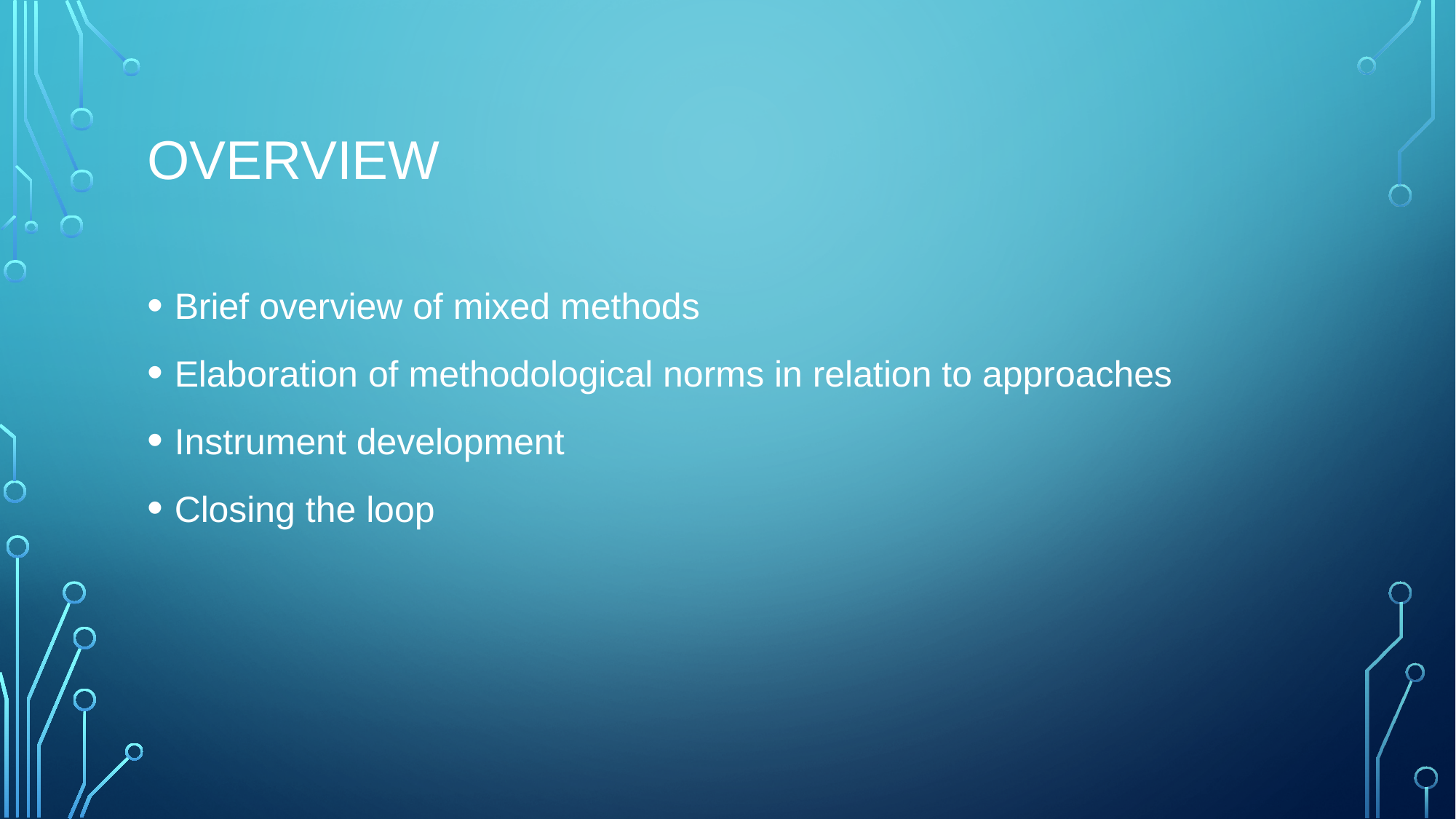

# Overview
Brief overview of mixed methods
Elaboration of methodological norms in relation to approaches
Instrument development
Closing the loop